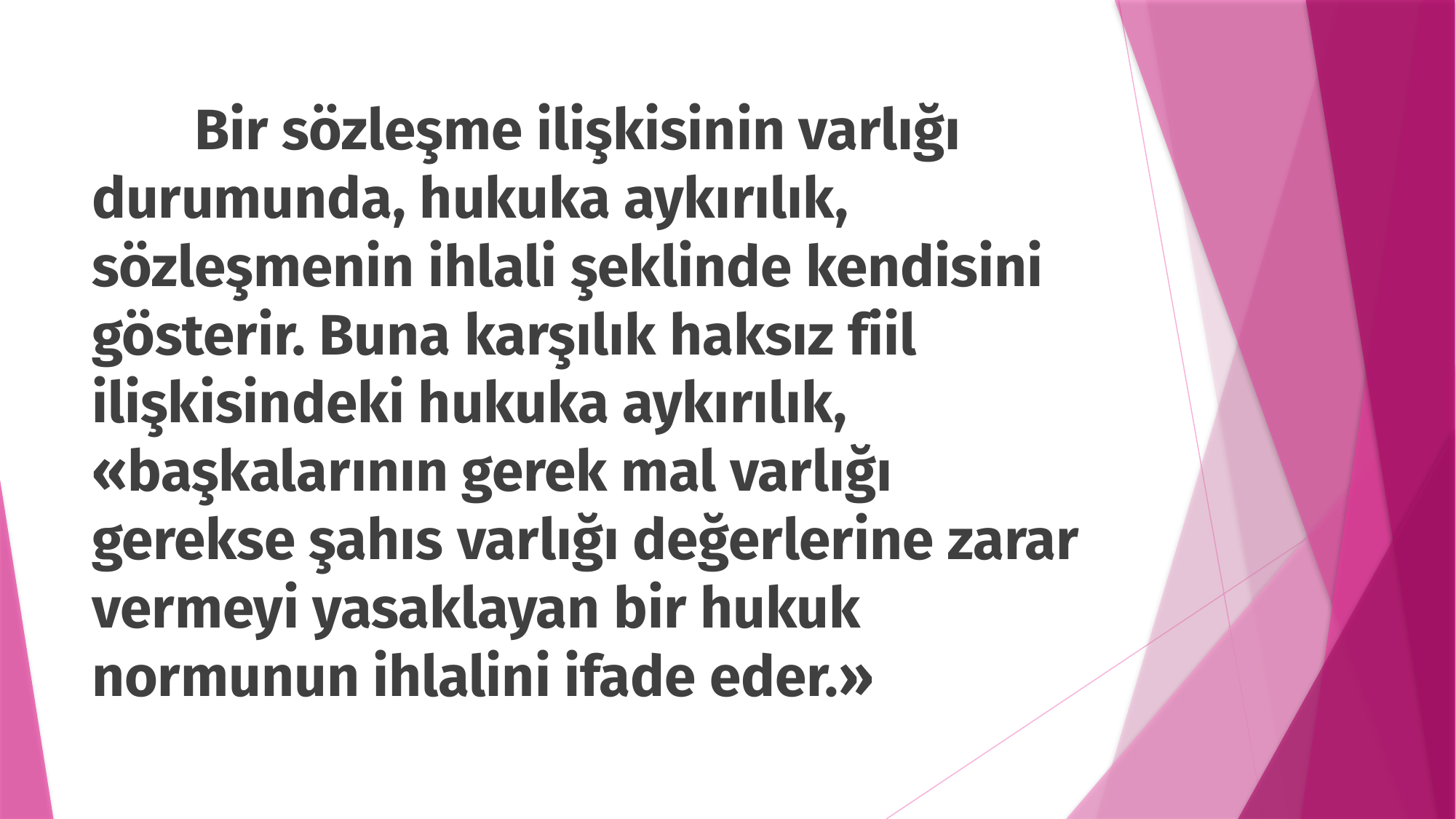

Bir sözleşme ilişkisinin varlığı durumunda, hukuka aykırılık, sözleşmenin ihlali şeklinde kendisini gösterir. Buna karşılık haksız fiil ilişkisindeki hukuka aykırılık, «başkalarının gerek mal varlığı gerekse şahıs varlığı değerlerine zarar vermeyi yasaklayan bir hukuk normunun ihlalini ifade eder.»